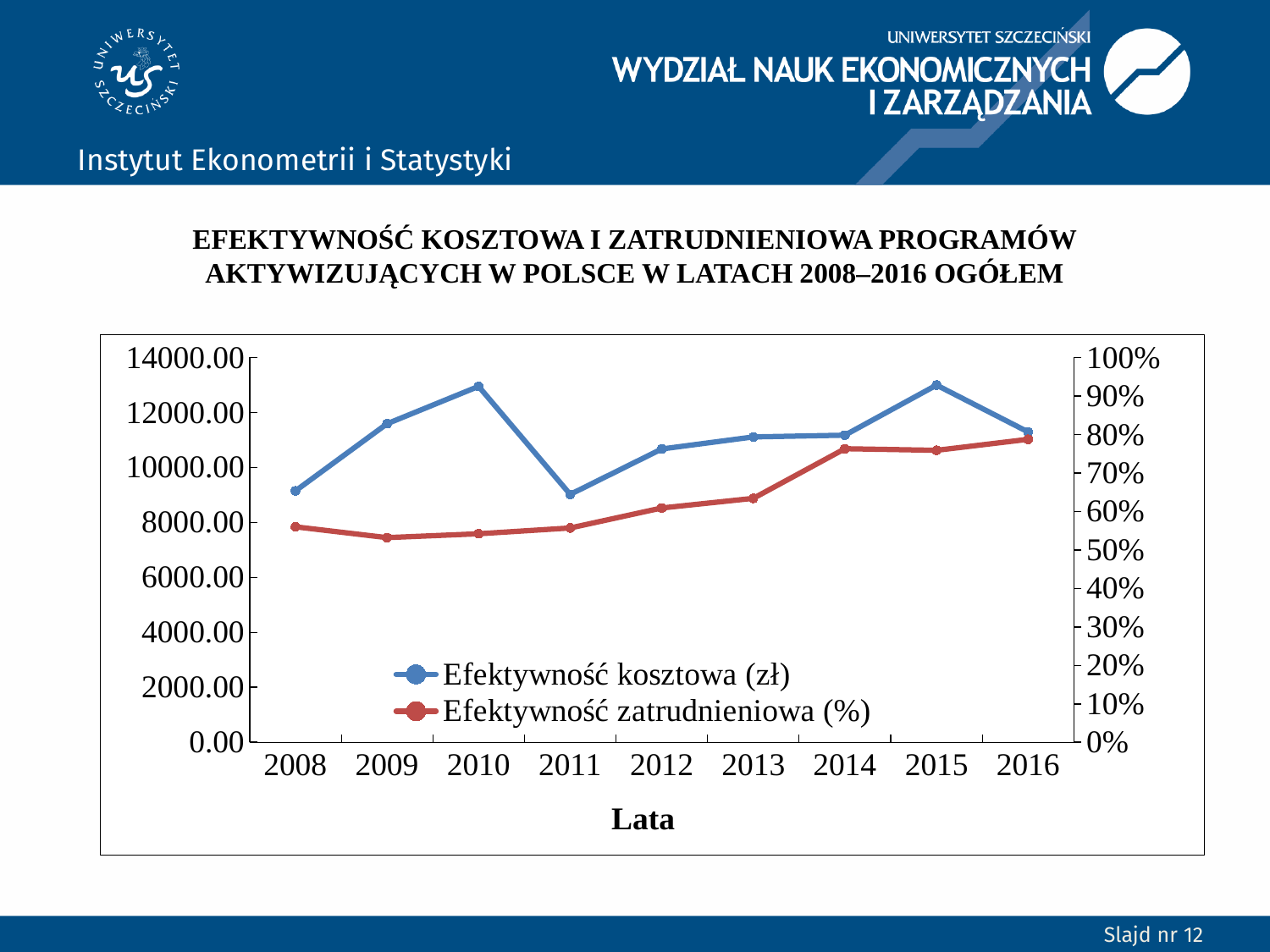

EFEKTYWNOŚĆ KOSZTOWA I ZATRUDNIENIOWA PROGRAMÓW AKTYWIZUJĄCYCH W POLSCE W LATACH 2008–2016 OGÓŁEM

### Chart

| Category | Efektywność kosztowa (zł) | Efektywność zatrudnieniowa (%) |
|---|---|---|
| 2008 | 9147.54 | 0.56 |
| 2009 | 11589.812632581496 | 0.5320347948928591 |
| 2010 | 12947.66 | 0.542 |
| 2011 | 9020.25 | 0.557 |
| 2012 | 10673.66 | 0.609 |
| 2013 | 11110.49 | 0.634 |
| 2014 | 11174.52 | 0.763 |
| 2015 | 12996.0 | 0.7589 |
| 2016 | 11291.09 | 0.7874 |